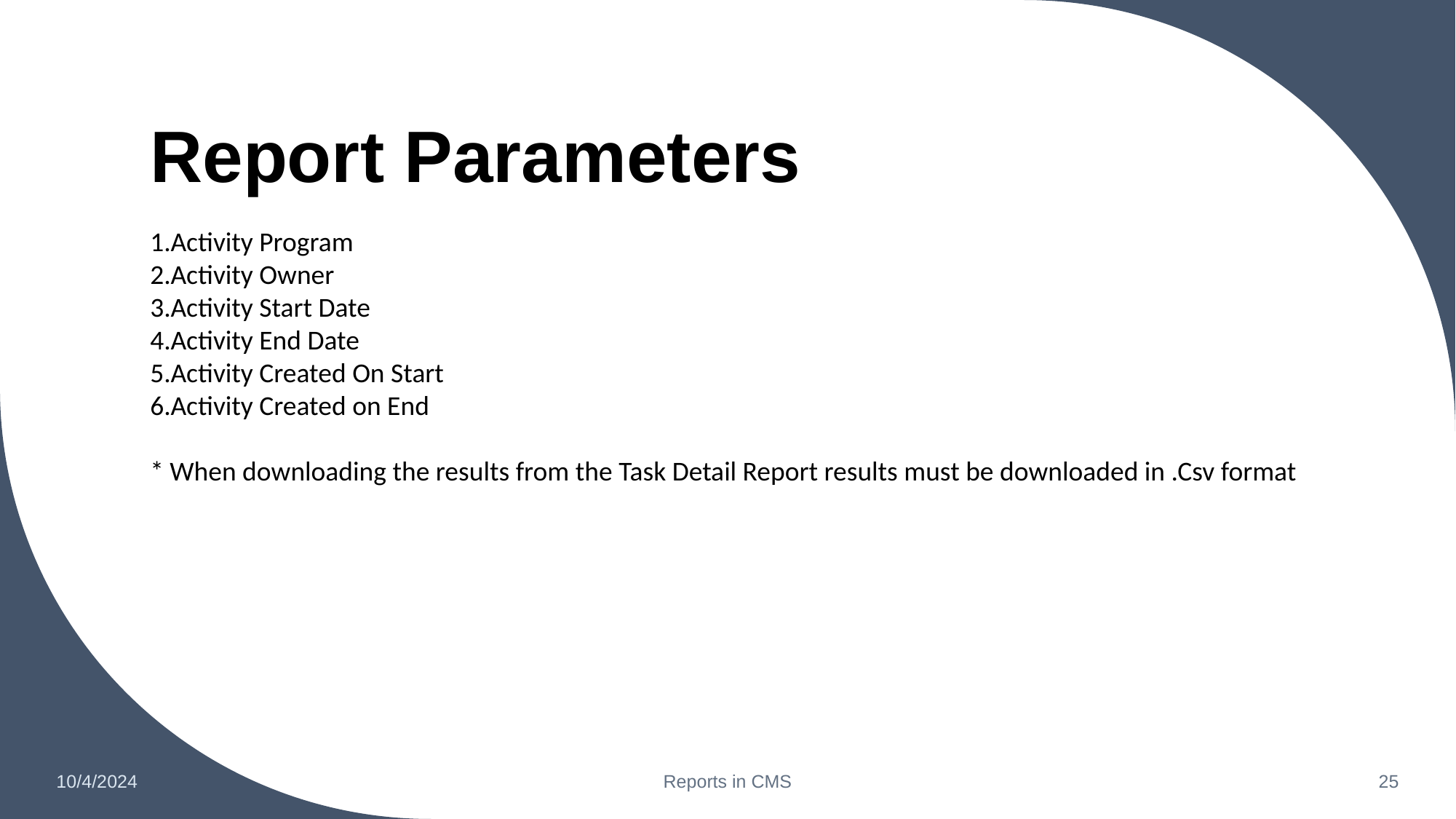

# Report Parameters
Activity Program
Activity Owner
Activity Start Date
Activity End Date
Activity Created On Start
Activity Created on End

* When downloading the results from the Task Detail Report results must be downloaded in .Csv format
10/4/2024
Reports in CMS
25